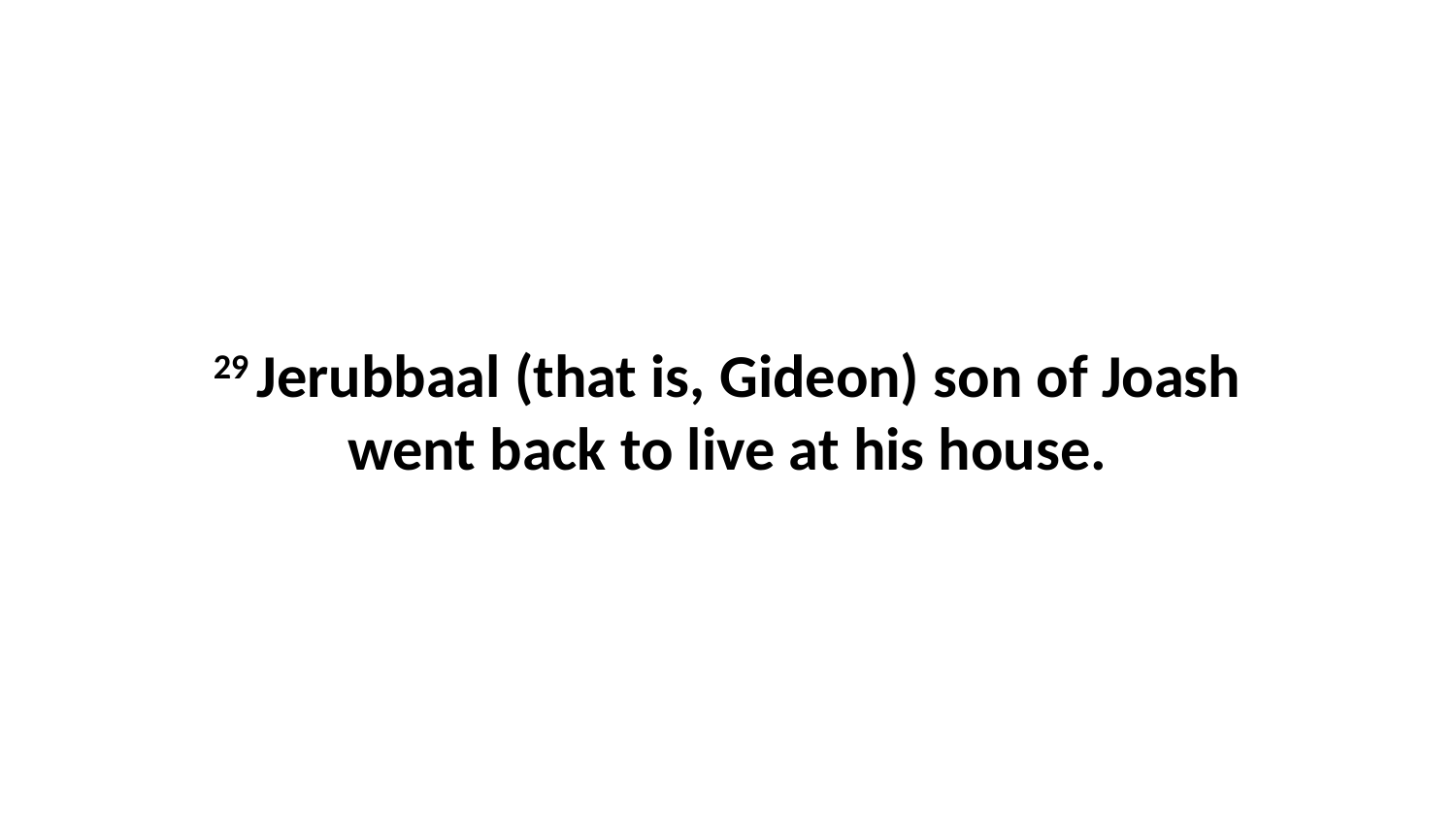

29 Jerubbaal (that is, Gideon) son of Joash went back to live at his house.